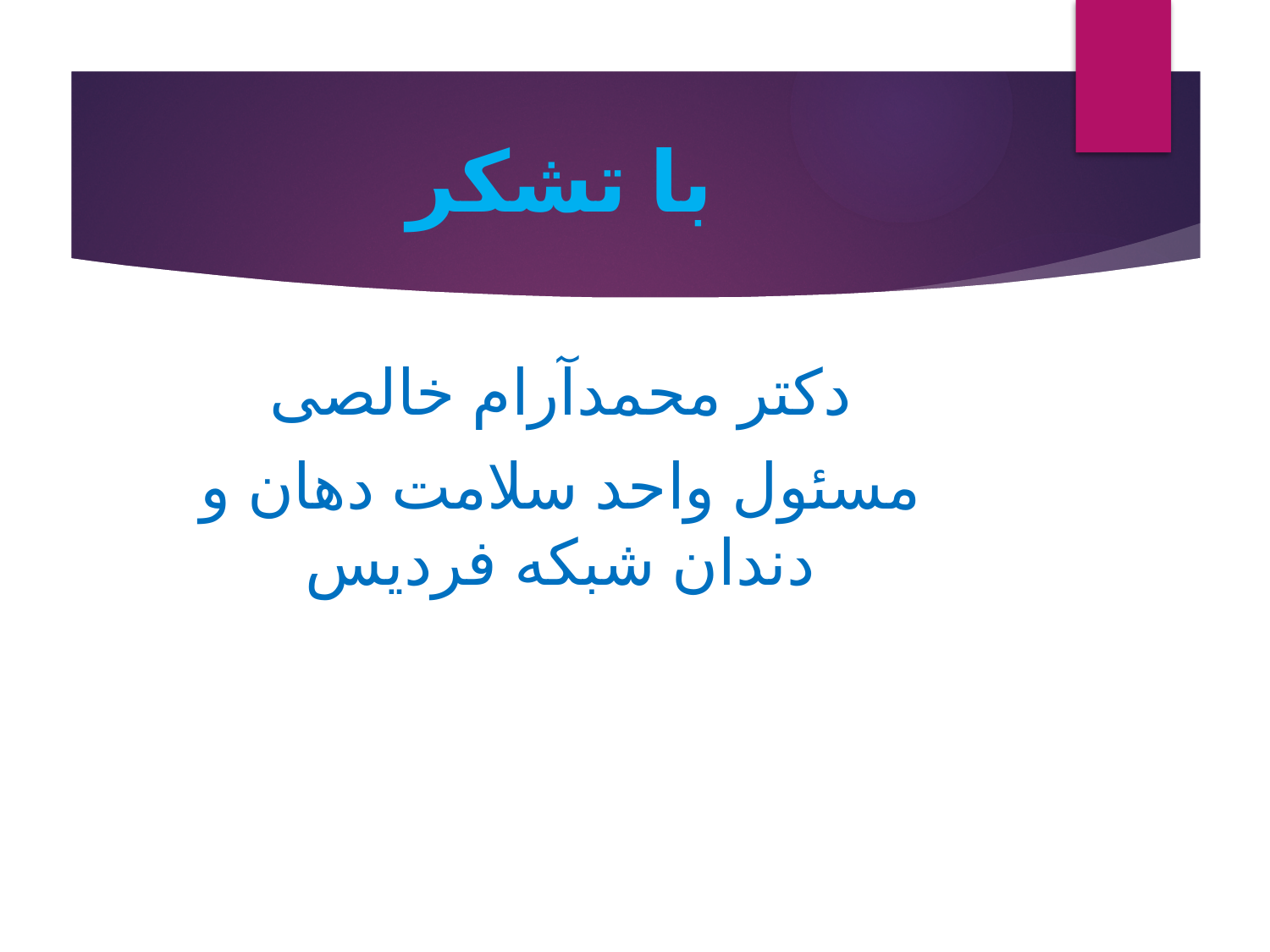

# با تشکر
دکتر محمدآرام خالصی
مسئول واحد سلامت دهان و دندان شبکه فردیس